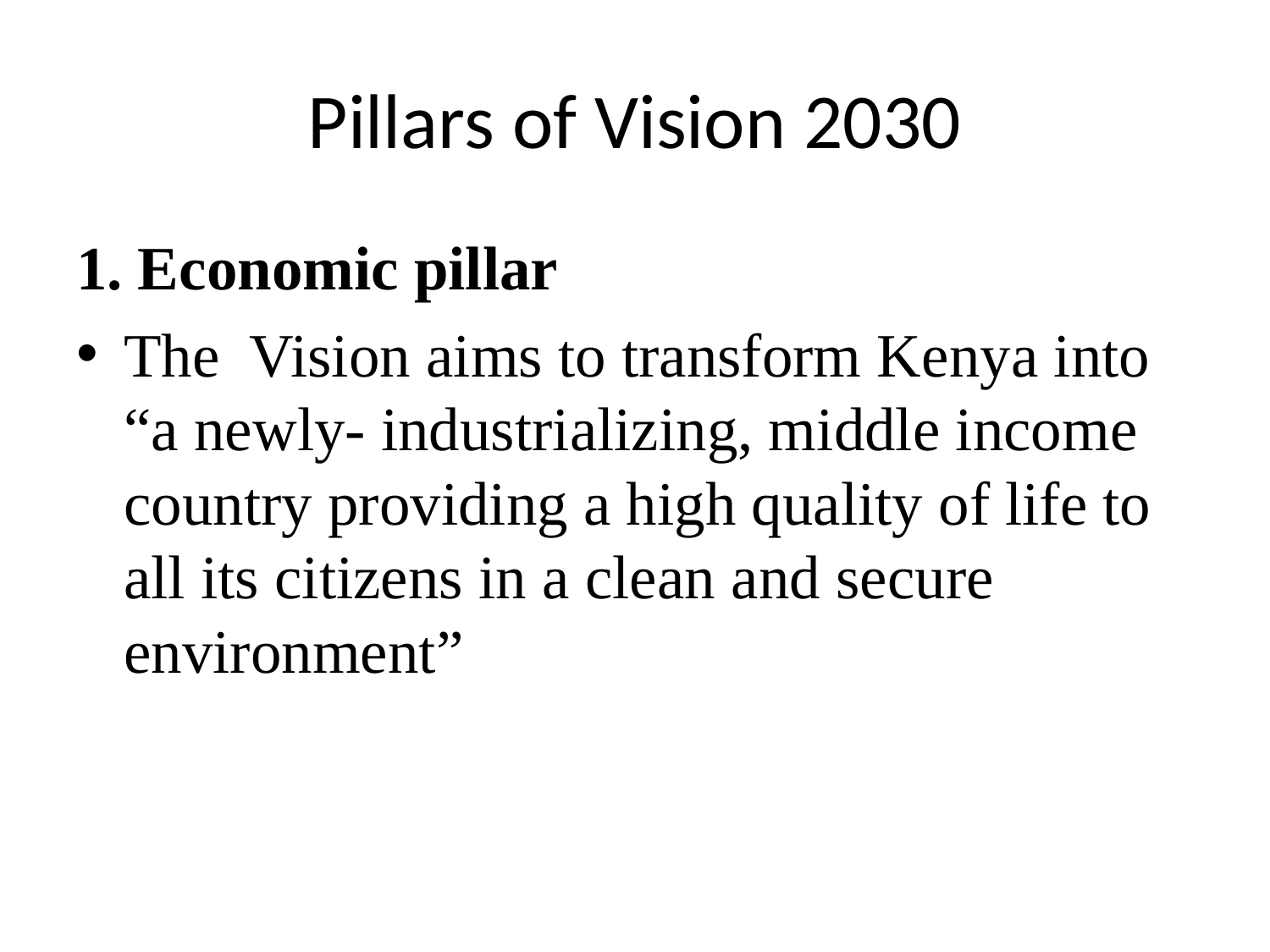

# Pillars of Vision 2030
1. Economic pillar
The  Vision aims to transform Kenya into “a newly- industrializing, middle income country providing a high quality of life to all its citizens in a clean and secure environment”